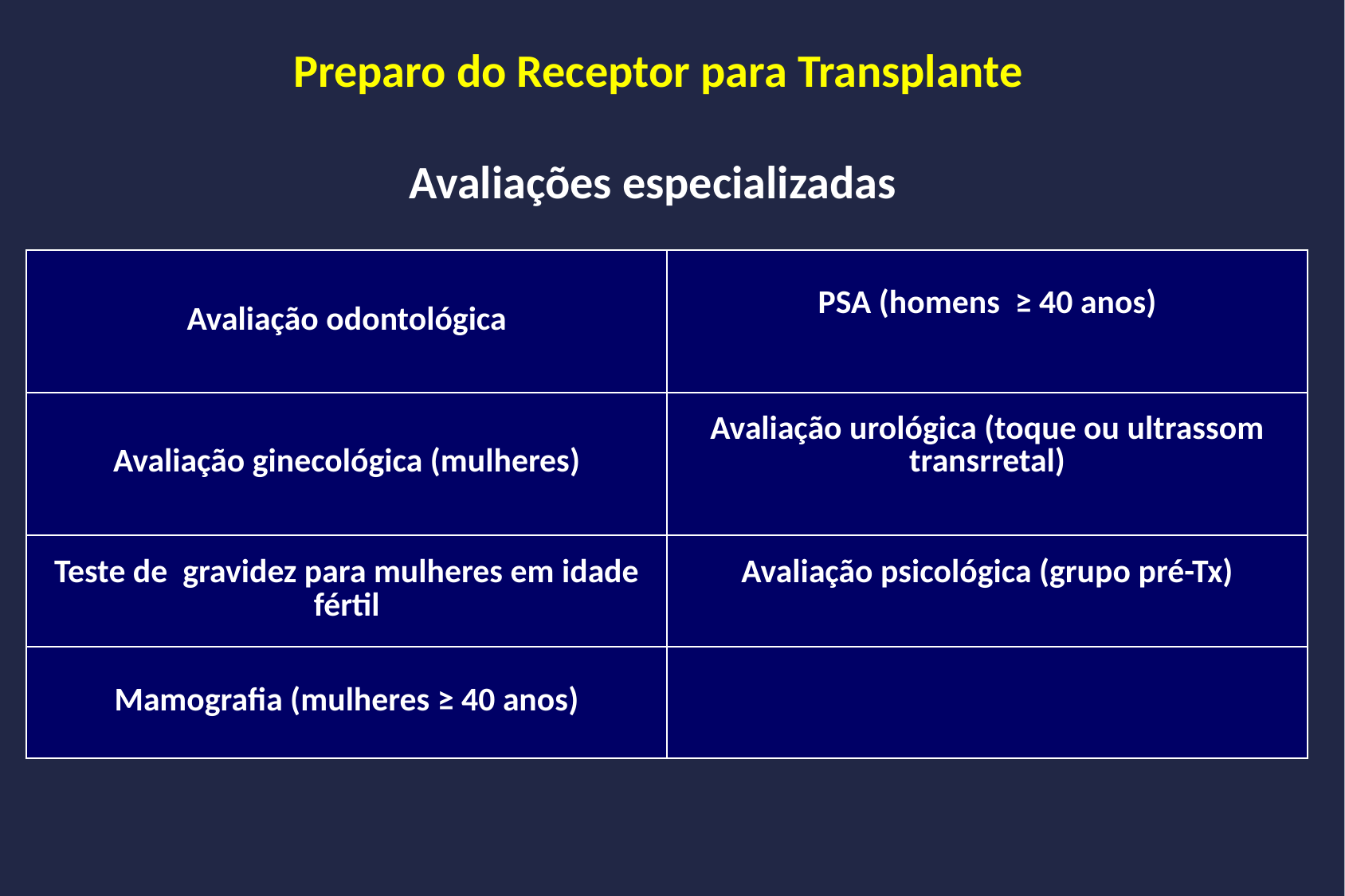

# Preparo do Receptor para Transplante Avaliações especializadas
| Avaliação odontológica | PSA (homens ≥ 40 anos) |
| --- | --- |
| Avaliação ginecológica (mulheres) | Avaliação urológica (toque ou ultrassom transrretal) |
| Teste de gravidez para mulheres em idade fértil | Avaliação psicológica (grupo pré-Tx) |
| Mamografia (mulheres ≥ 40 anos) |  |